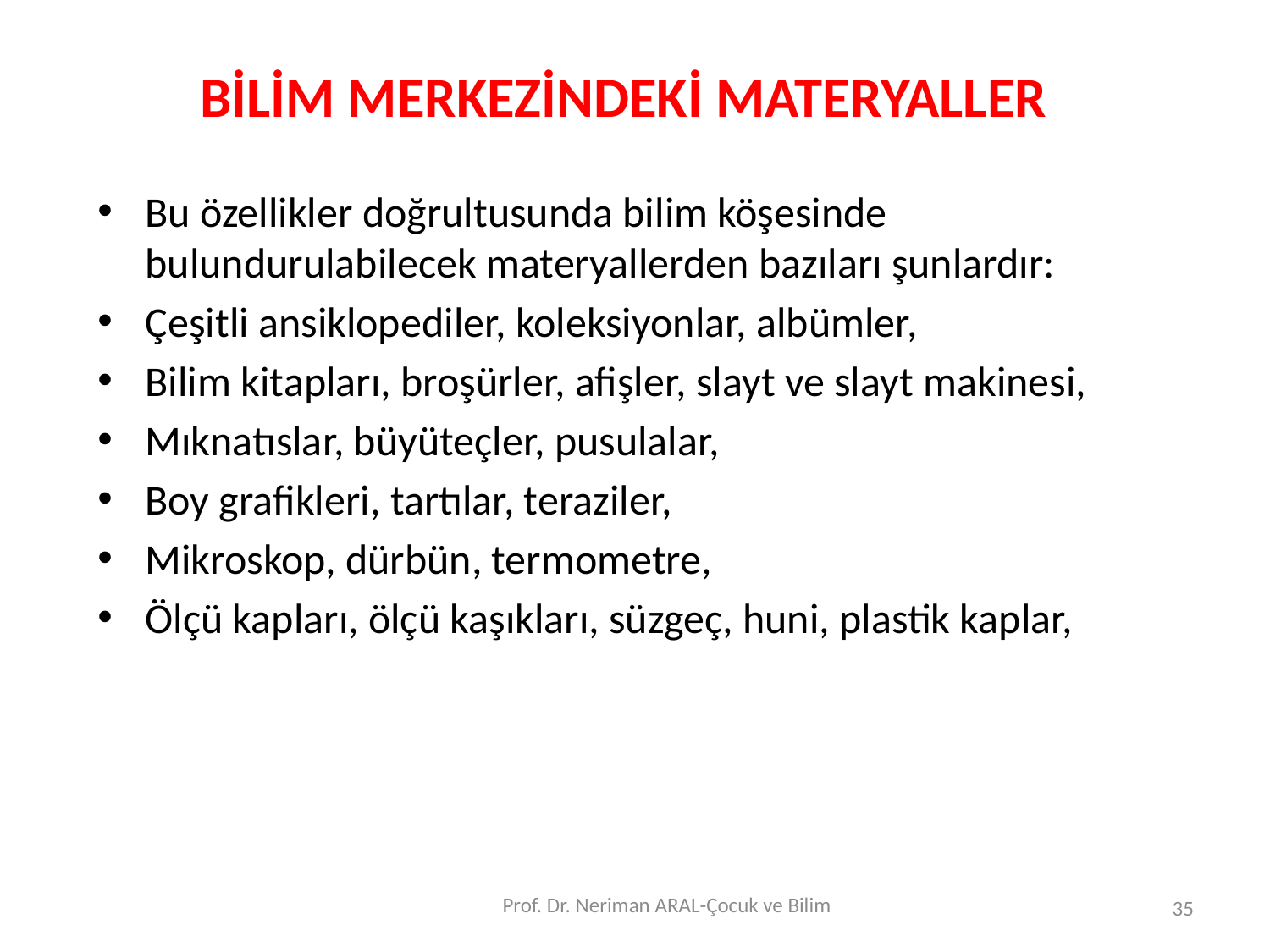

# BİLİM MERKEZİNDEKİ MATERYALLER
Bu özellikler doğrultusunda bilim köşesinde bulundurulabilecek materyallerden bazıları şunlardır:
Çeşitli ansiklopediler, koleksiyonlar, albümler,
Bilim kitapları, broşürler, afişler, slayt ve slayt makinesi,
Mıknatıslar, büyüteçler, pusulalar,
Boy grafikleri, tartılar, teraziler,
Mikroskop, dürbün, termometre,
Ölçü kapları, ölçü kaşıkları, süzgeç, huni, plastik kaplar,
Prof. Dr. Neriman ARAL-Çocuk ve Bilim
35